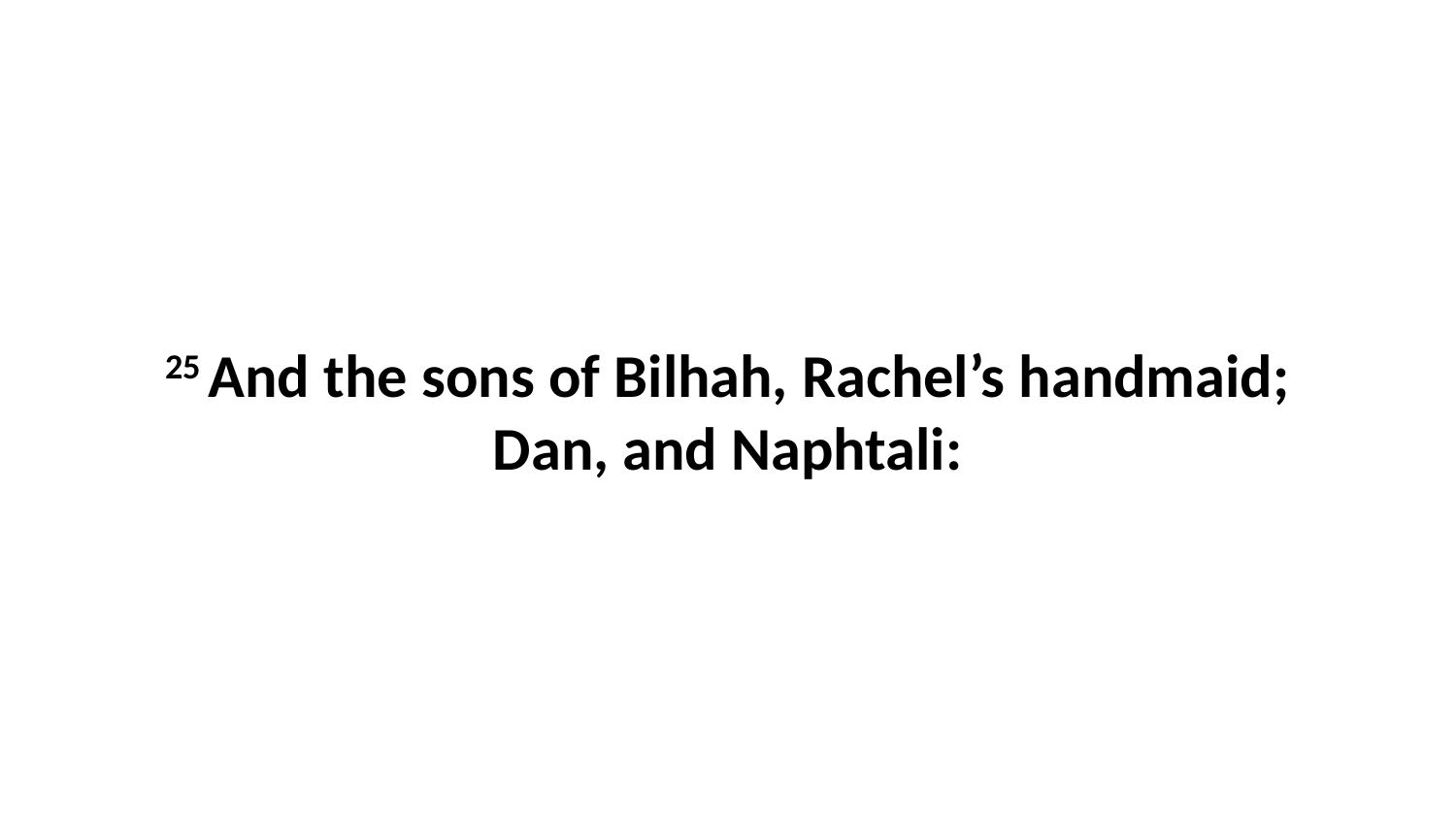

25 And the sons of Bilhah, Rachel’s handmaid; Dan, and Naphtali: